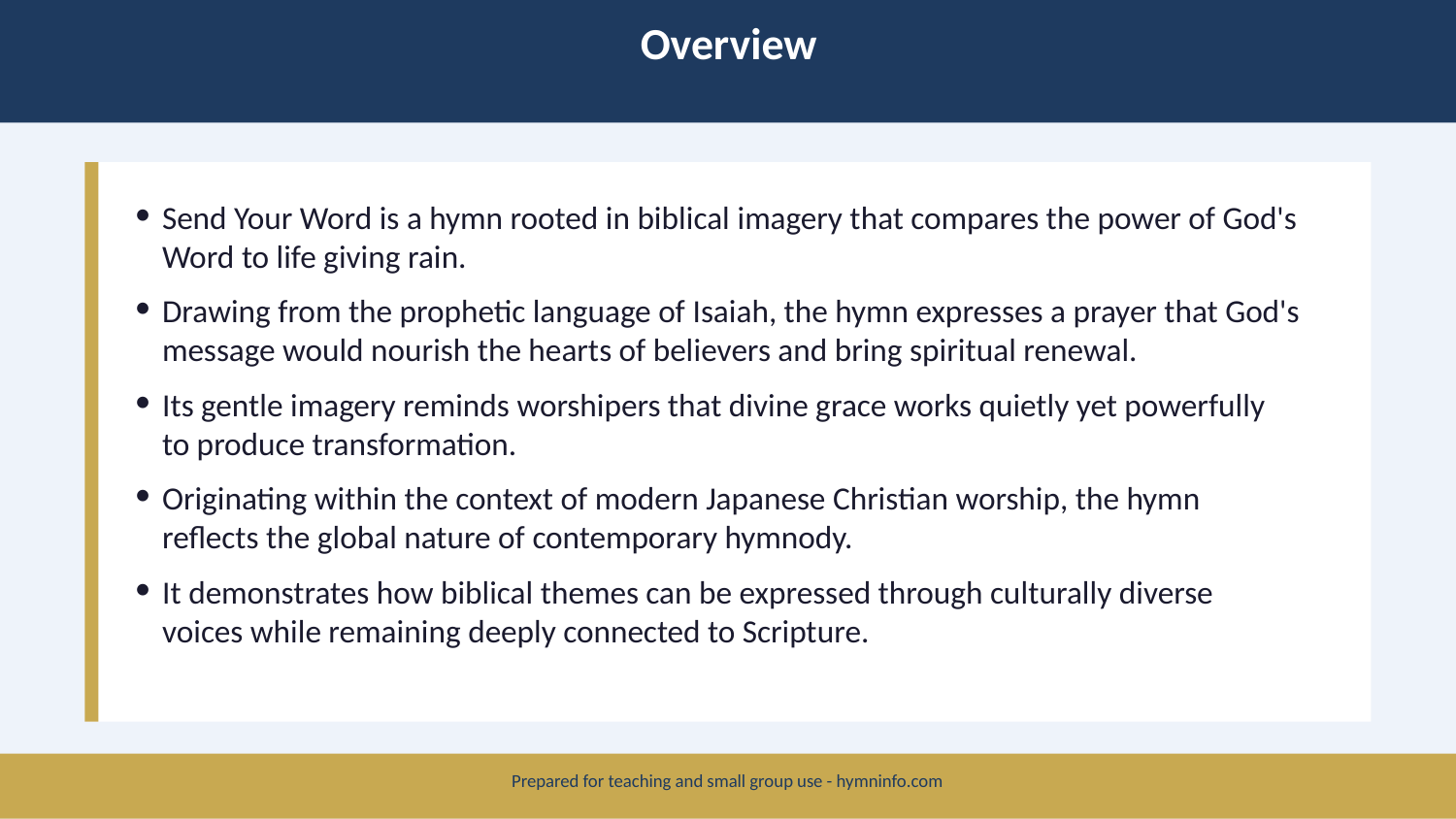

Overview

Send Your Word is a hymn rooted in biblical imagery that compares the power of God's Word to life giving rain.
Drawing from the prophetic language of Isaiah, the hymn expresses a prayer that God's message would nourish the hearts of believers and bring spiritual renewal.
Its gentle imagery reminds worshipers that divine grace works quietly yet powerfully to produce transformation.
Originating within the context of modern Japanese Christian worship, the hymn reflects the global nature of contemporary hymnody.
It demonstrates how biblical themes can be expressed through culturally diverse voices while remaining deeply connected to Scripture.

Prepared for teaching and small group use - hymninfo.com